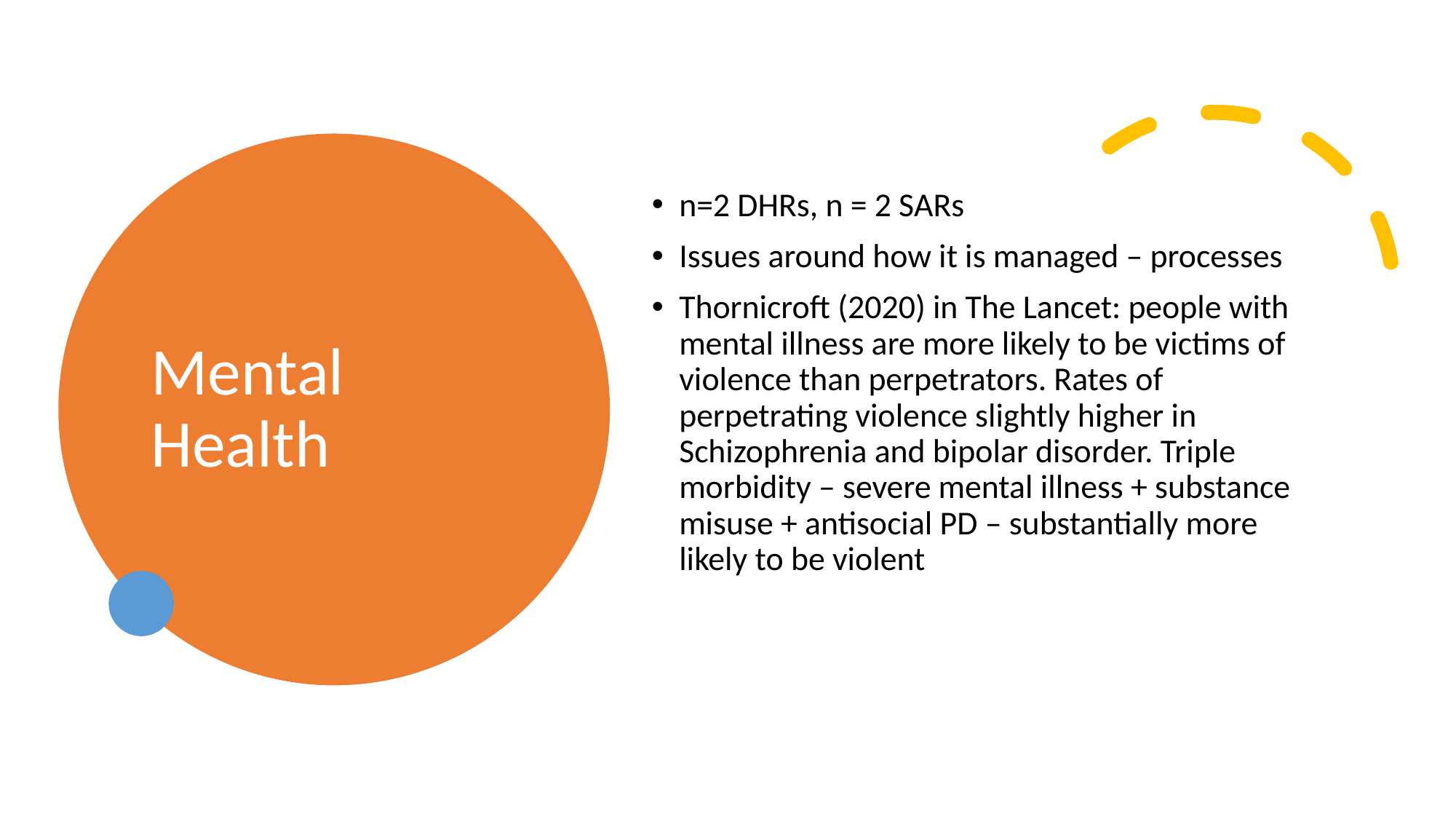

# Mental Health
n=2 DHRs, n = 2 SARs
Issues around how it is managed – processes
Thornicroft (2020) in The Lancet: people with mental illness are more likely to be victims of violence than perpetrators. Rates of perpetrating violence slightly higher in Schizophrenia and bipolar disorder. Triple morbidity – severe mental illness + substance misuse + antisocial PD – substantially more likely to be violent